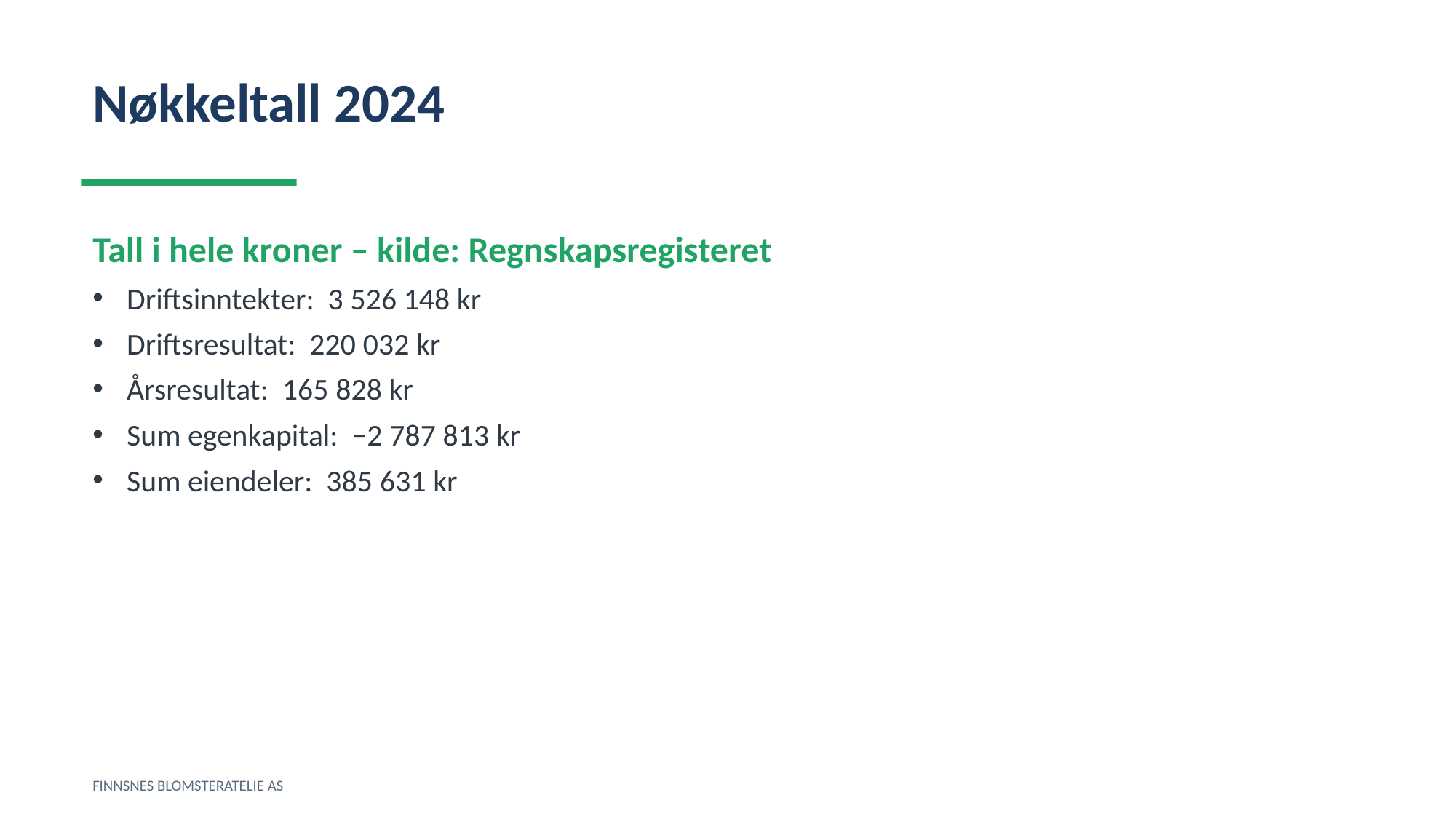

Nøkkeltall 2024

Tall i hele kroner – kilde: Regnskapsregisteret
Driftsinntekter:  3 526 148 kr
Driftsresultat:  220 032 kr
Årsresultat:  165 828 kr
Sum egenkapital:  −2 787 813 kr
Sum eiendeler:  385 631 kr
FINNSNES BLOMSTERATELIE AS